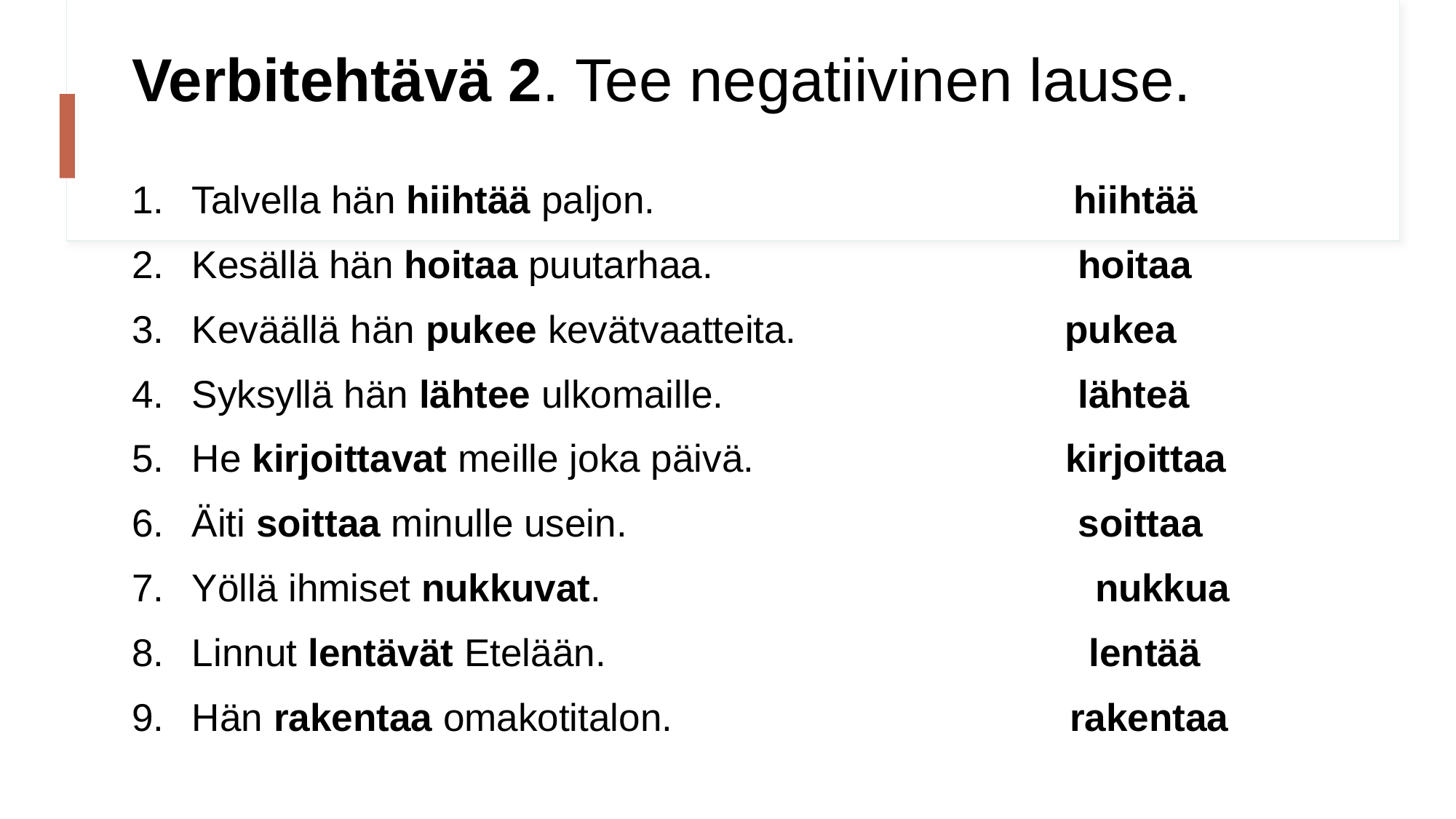

# Verbitehtävä 2. Tee negatiivinen lause.
Talvella hän hiihtää paljon.                                       hiihtää
Kesällä hän hoitaa puutarhaa.                                  hoitaa
Keväällä hän pukee kevätvaatteita.                         pukea
Syksyllä hän lähtee ulkomaille.                                 lähteä
He kirjoittavat meille joka päivä.                             kirjoittaa
Äiti soittaa minulle usein.                                          soittaa
Yöllä ihmiset nukkuvat.                                              nukkua
Linnut lentävät Etelään.                                             lentää
Hän rakentaa omakotitalon.                                     rakentaa